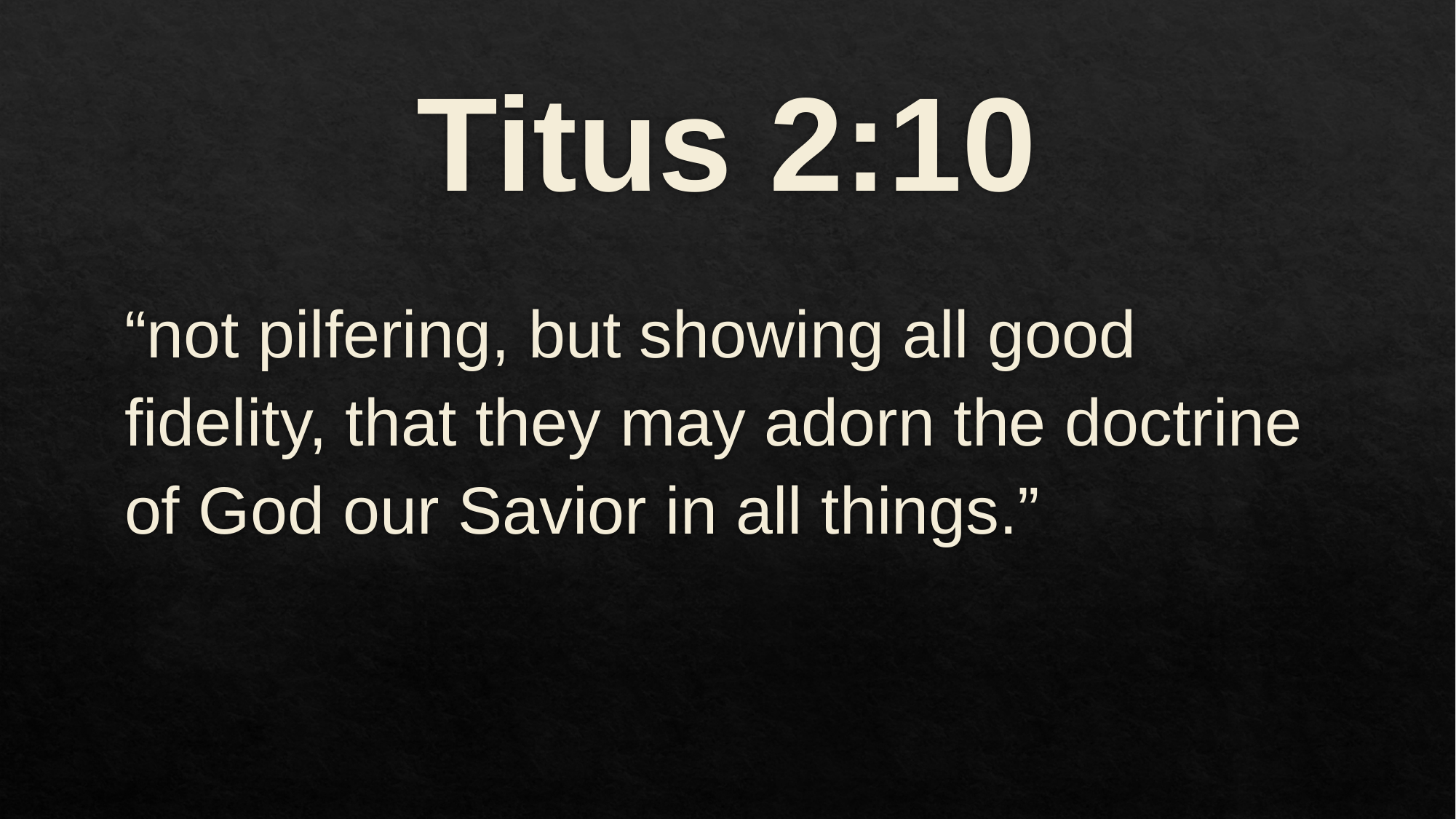

# Titus 2:10
“not pilfering, but showing all good fidelity, that they may adorn the doctrine of God our Savior in all things.”